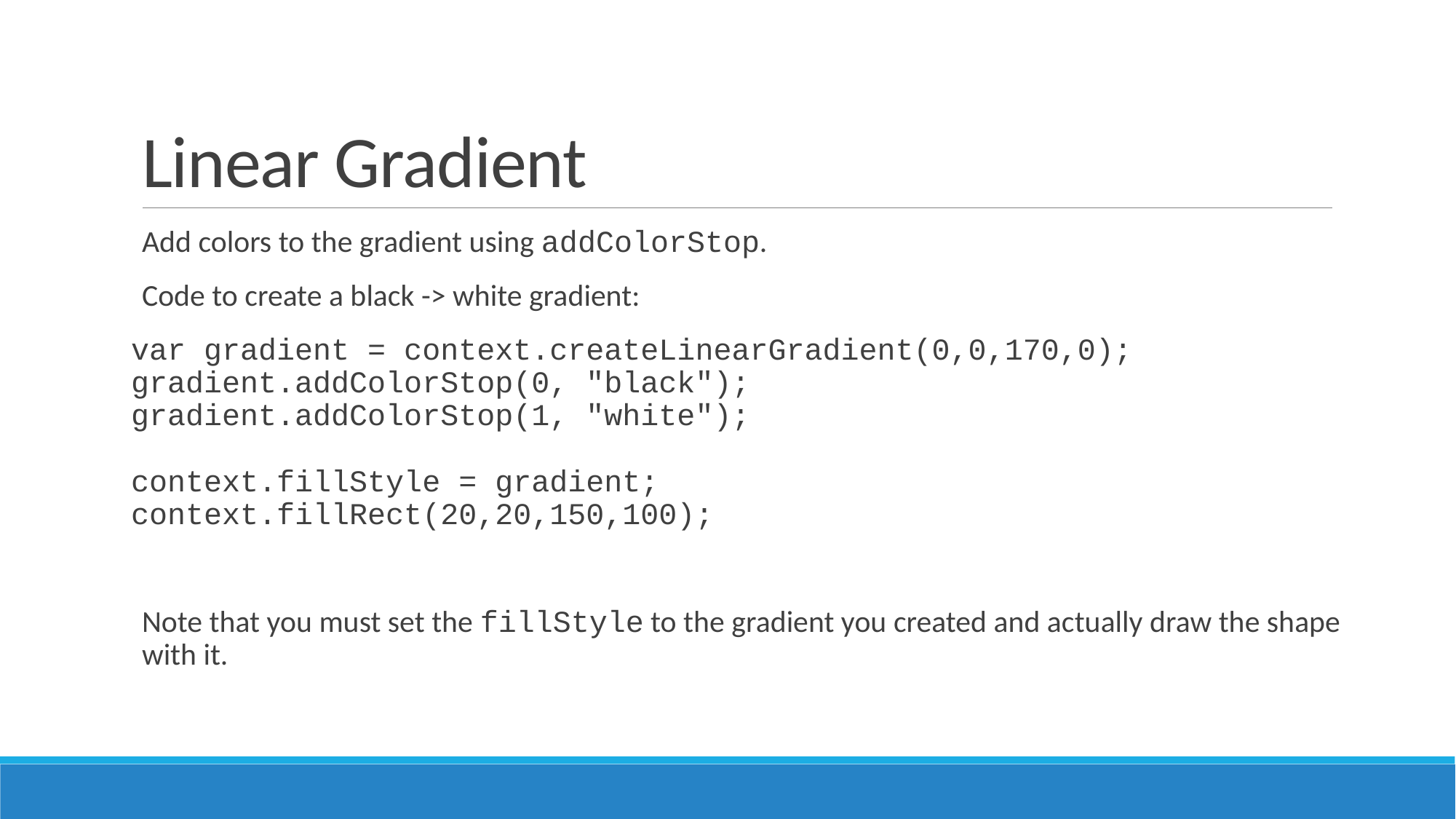

# Linear Gradient
Add colors to the gradient using addColorStop.
Code to create a black -> white gradient:
var gradient = context.createLinearGradient(0,0,170,0);
gradient.addColorStop(0, "black");
gradient.addColorStop(1, "white");
context.fillStyle = gradient;
context.fillRect(20,20,150,100);

Note that you must set the fillStyle to the gradient you created and actually draw the shape with it.